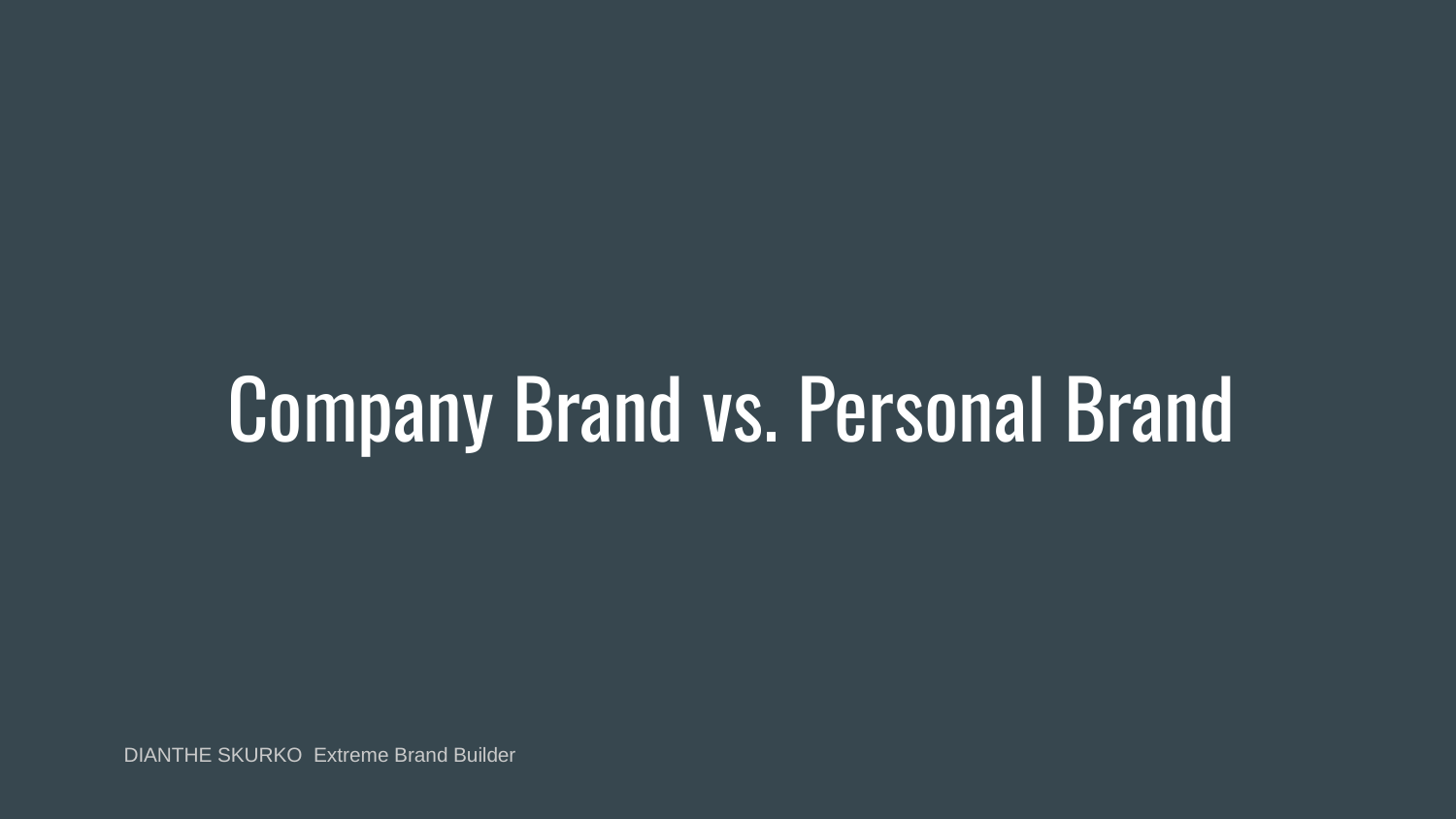

# Company Brand vs. Personal Brand
DIANTHE SKURKO  Extreme Brand Builder